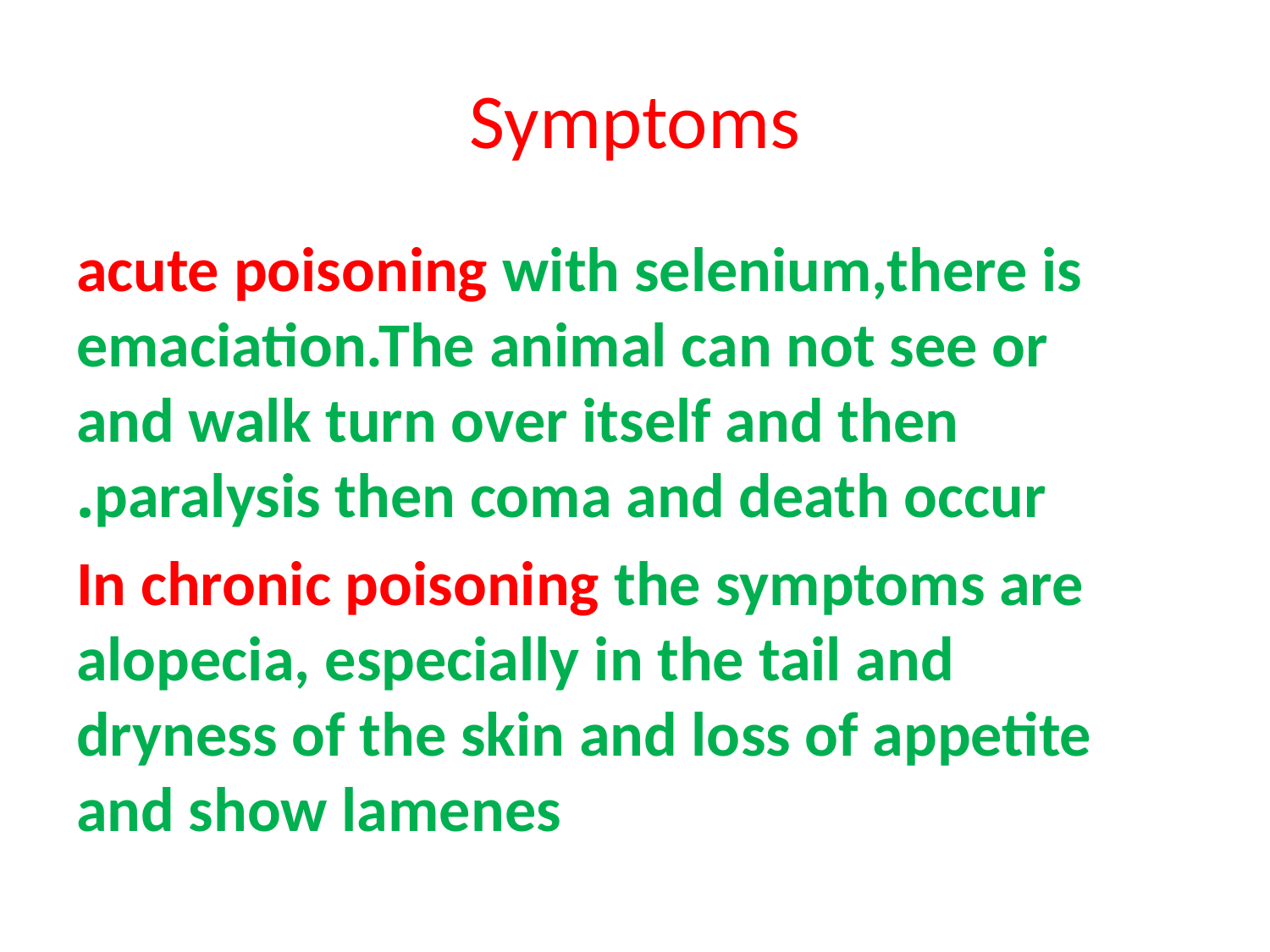

# Symptoms
acute poisoning with selenium,there is emaciation.The animal can not see or and walk turn over itself and then paralysis then coma and death occur.
In chronic poisoning the symptoms are alopecia, especially in the tail and dryness of the skin and loss of appetite and show lamenes